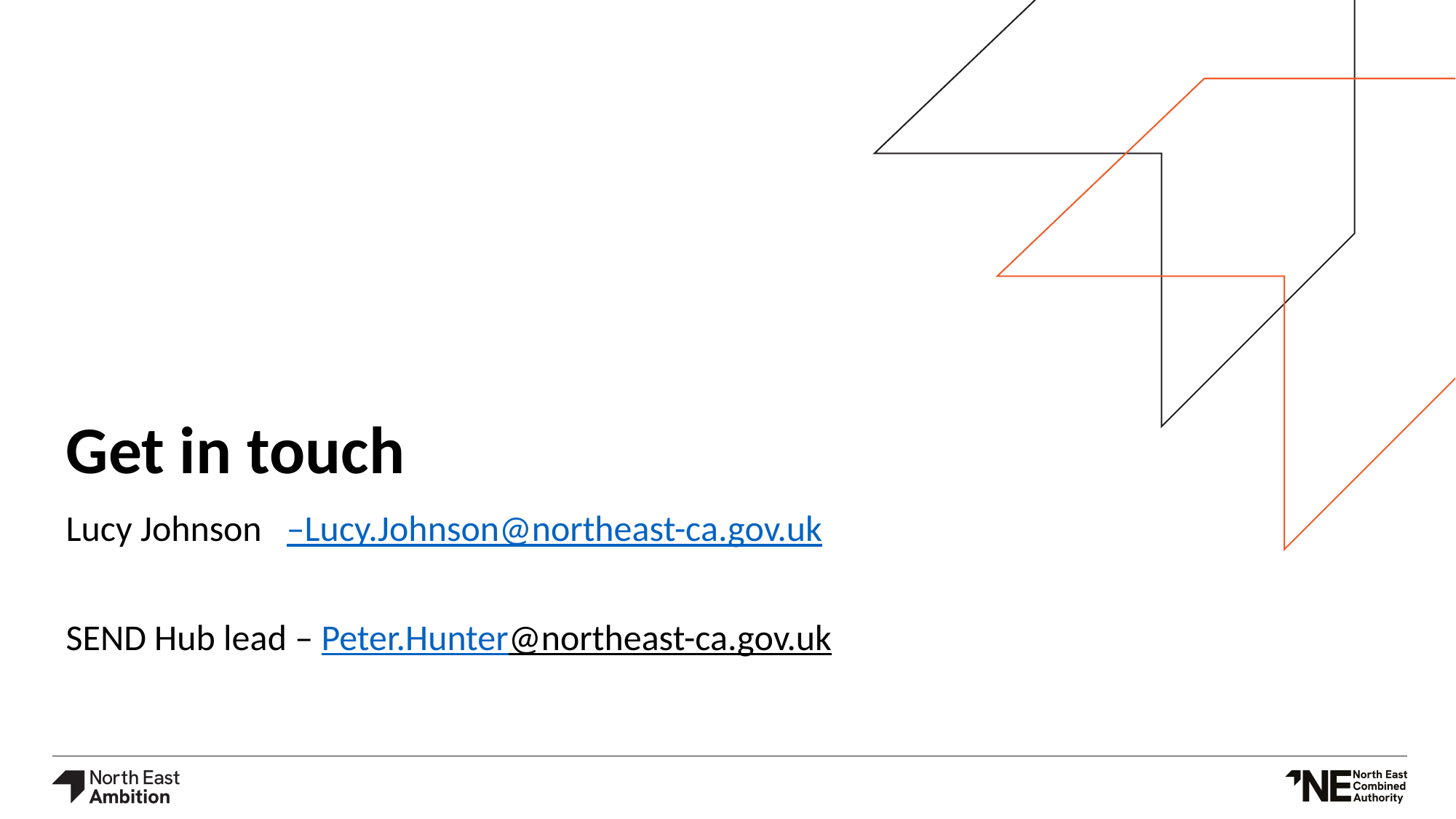

# Get in touch
Lucy Johnson   –Lucy.Johnson@northeast-ca.gov.uk

SEND Hub lead – Peter.Hunter@northeast-ca.gov.uk